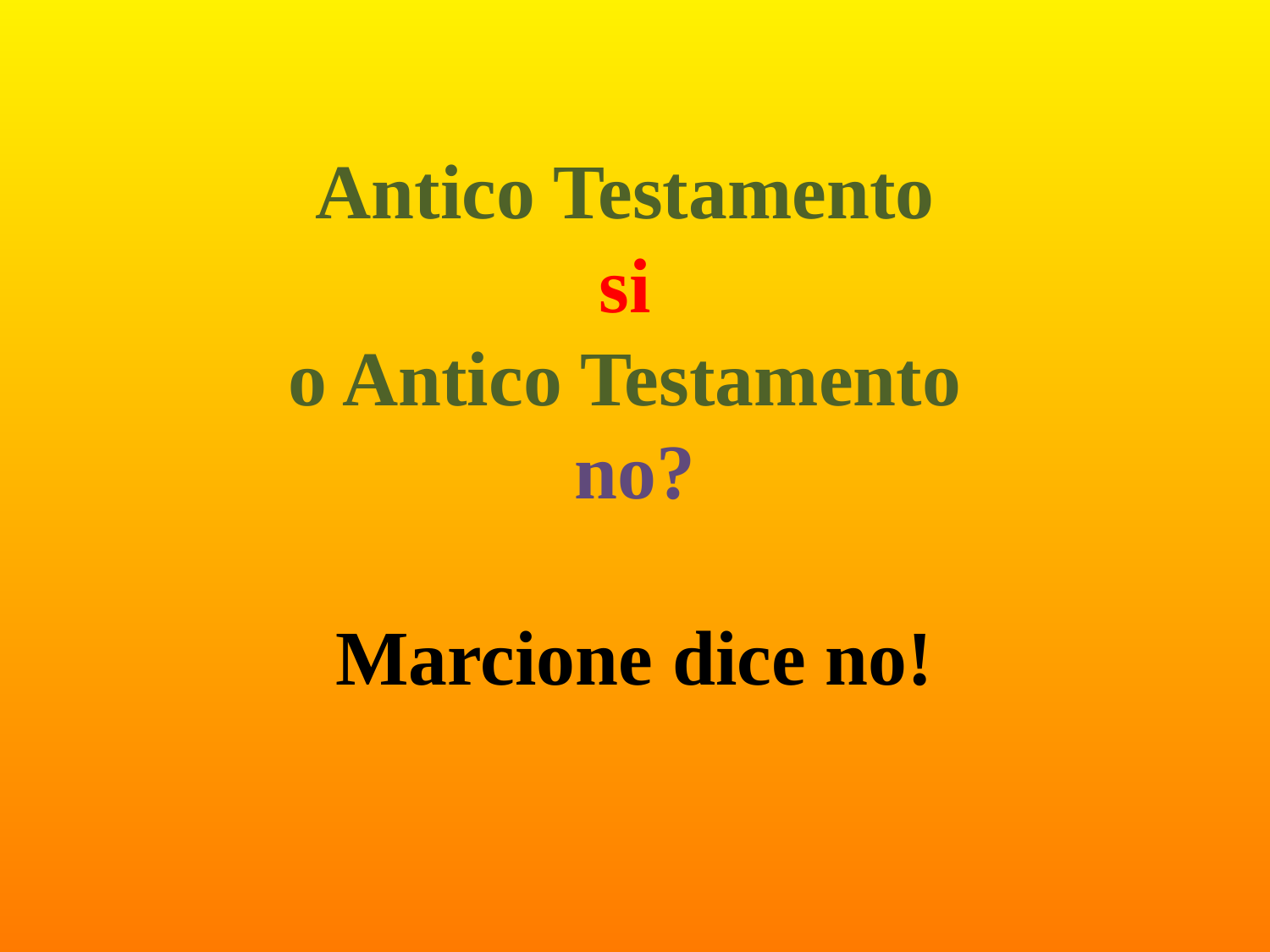

# Antico Testamento si o Antico Testamento no? Marcione dice no!